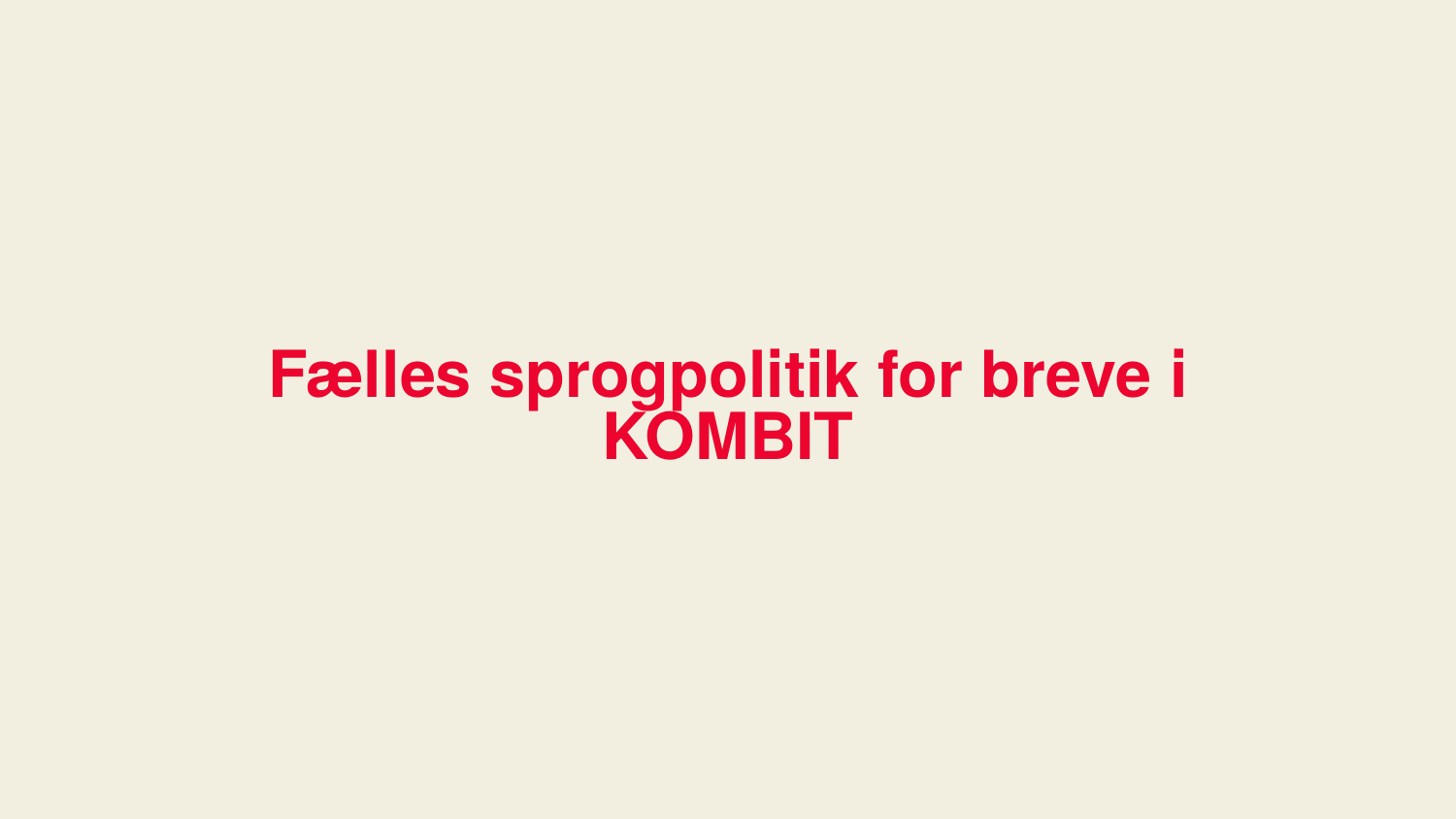

# Fælles sprogpolitik for breve i KOMBIT